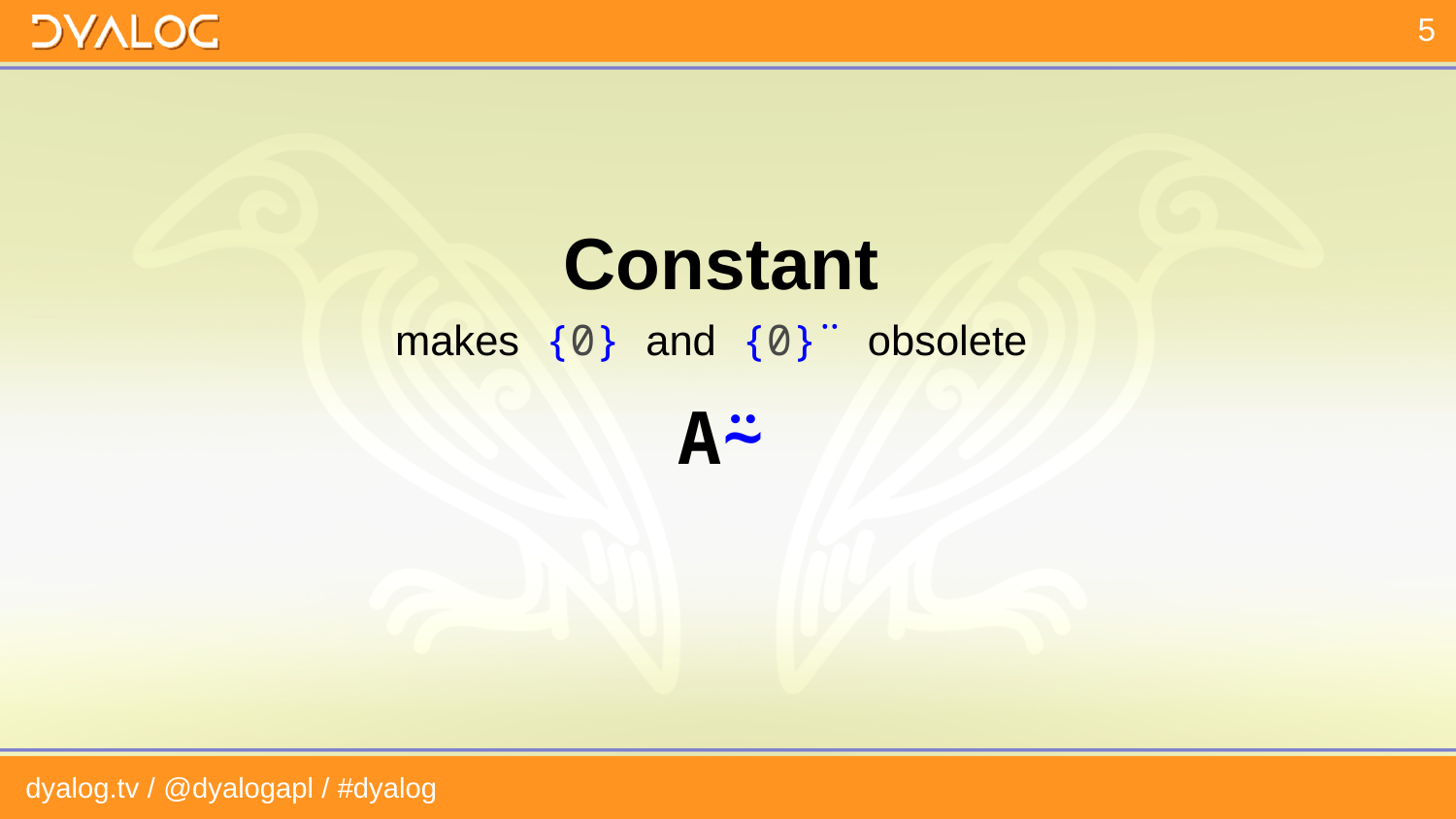

Constant
makes {0} and {0}¨ obsolete
A⍨